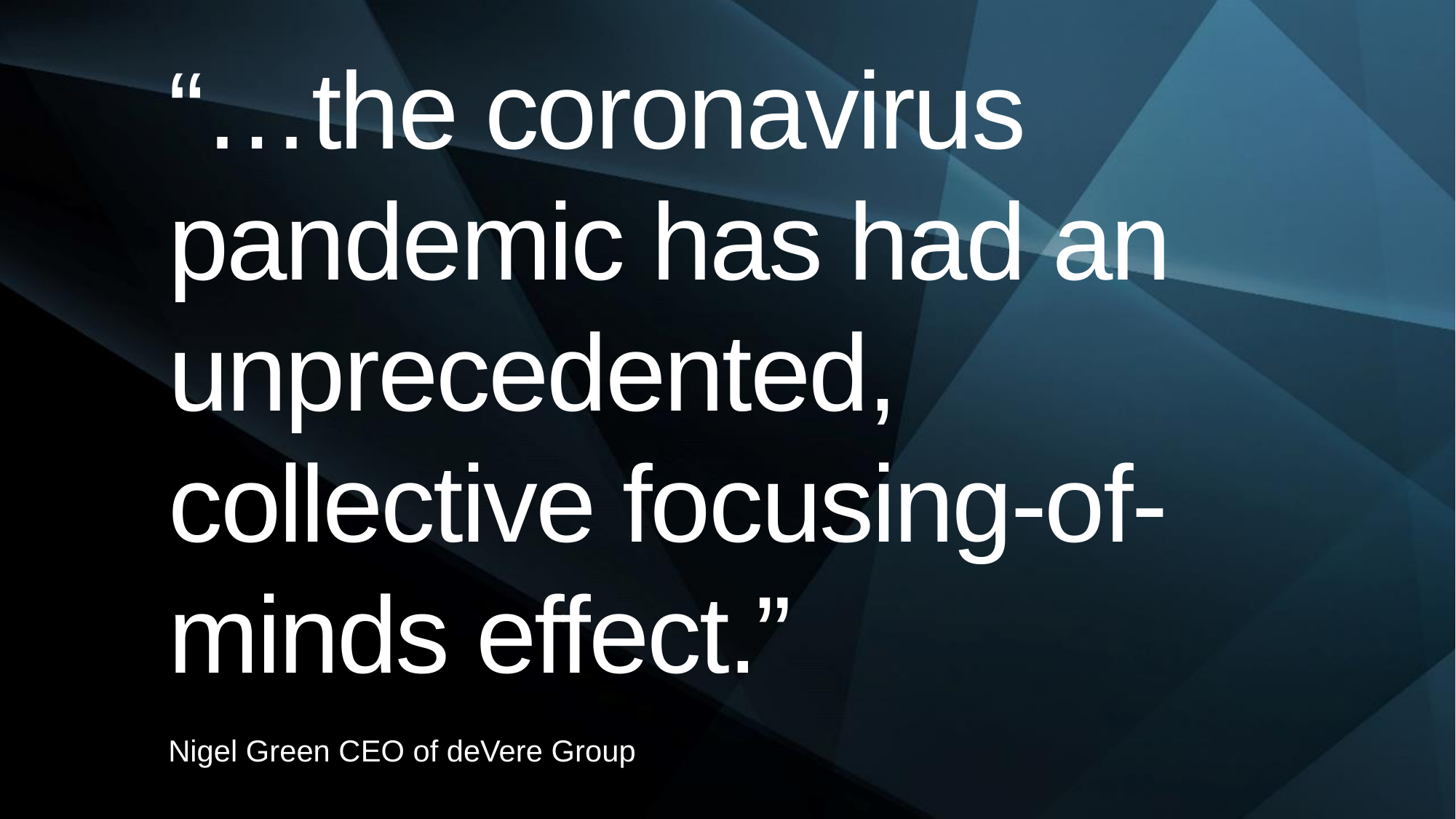

“…the coronavirus pandemic has had an unprecedented, collective focusing-of-minds effect.”

Nigel Green CEO of deVere Group